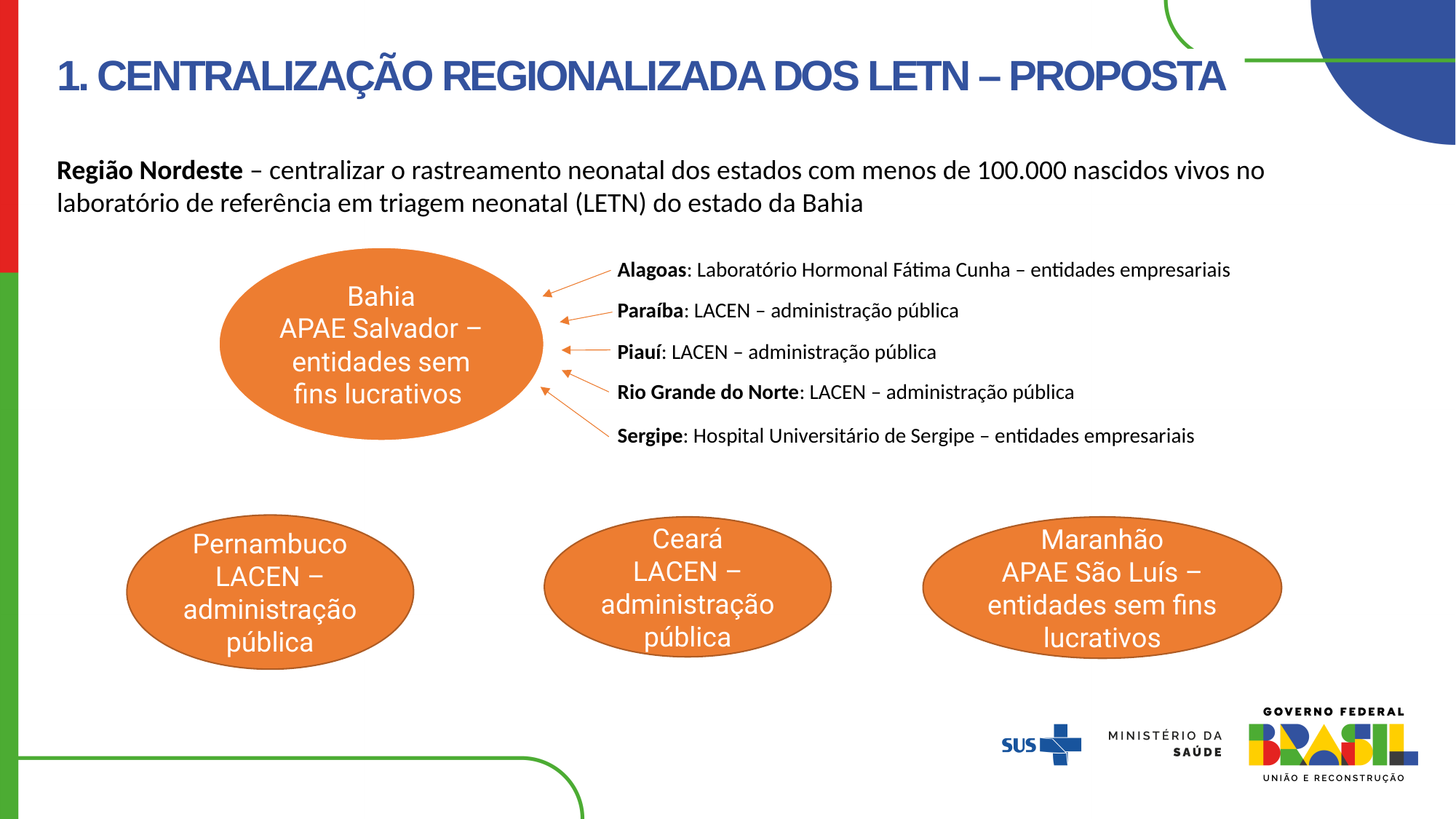

1. CENTRALIZAÇÃO REGIONALIZADA DOS LETN – PROPOSTA
Região Nordeste – centralizar o rastreamento neonatal dos estados com menos de 100.000 nascidos vivos no laboratório de referência em triagem neonatal (LETN) do estado da Bahia
Bahia
APAE Salvador – entidades sem fins lucrativos
Alagoas: Laboratório Hormonal Fátima Cunha – entidades empresariais
Paraíba: LACEN – administração pública
Piauí: LACEN – administração pública
Rio Grande do Norte: LACEN – administração pública
Sergipe: Hospital Universitário de Sergipe – entidades empresariais
Pernambuco
LACEN – administração pública
Ceará
LACEN – administração pública
Maranhão
APAE São Luís – entidades sem fins lucrativos